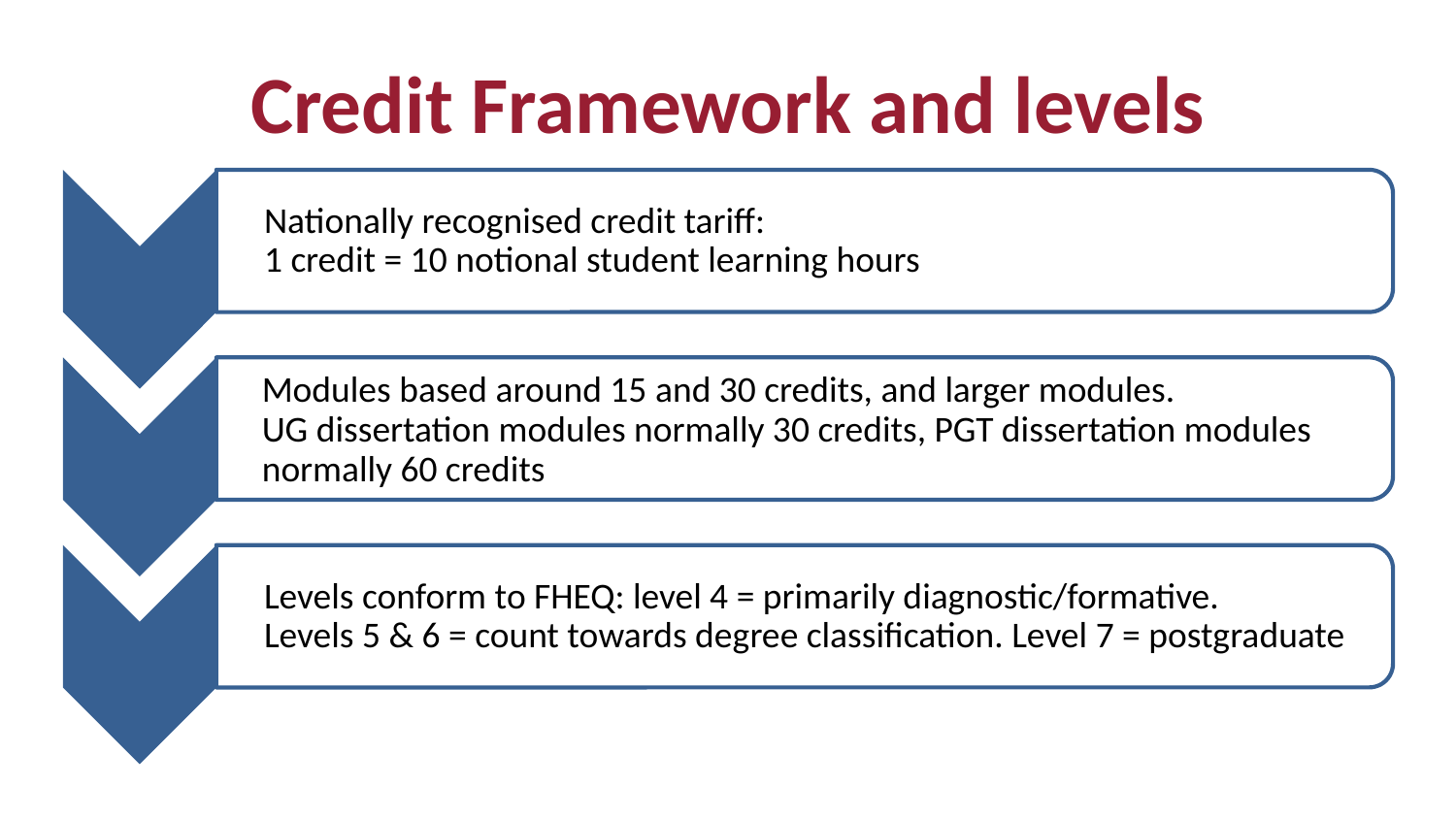

# Credit Framework and levels

Nationally recognised credit tariff:
1 credit = 10 notional student learning hours

Modules based around 15 and 30 credits, and larger modules.
UG dissertation modules normally 30 credits, PGT dissertation modules normally 60 credits

Levels conform to FHEQ: level 4 = primarily diagnostic/formative.
Levels 5 & 6 = count towards degree classification. Level 7 = postgraduate